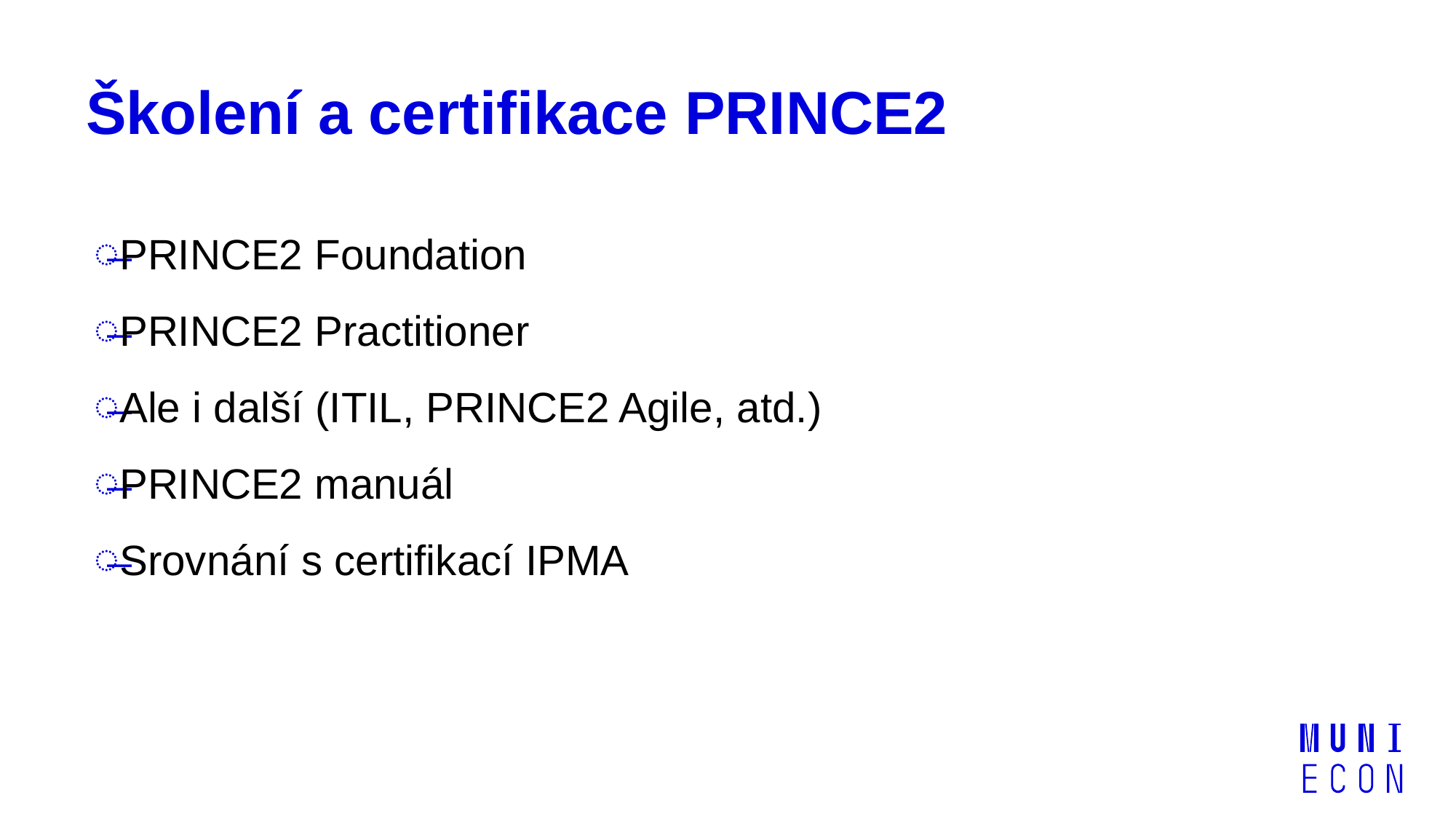

# Školení a certifikace PRINCE2
PRINCE2 Foundation
PRINCE2 Practitioner
Ale i další (ITIL, PRINCE2 Agile, atd.)
PRINCE2 manuál
Srovnání s certifikací IPMA